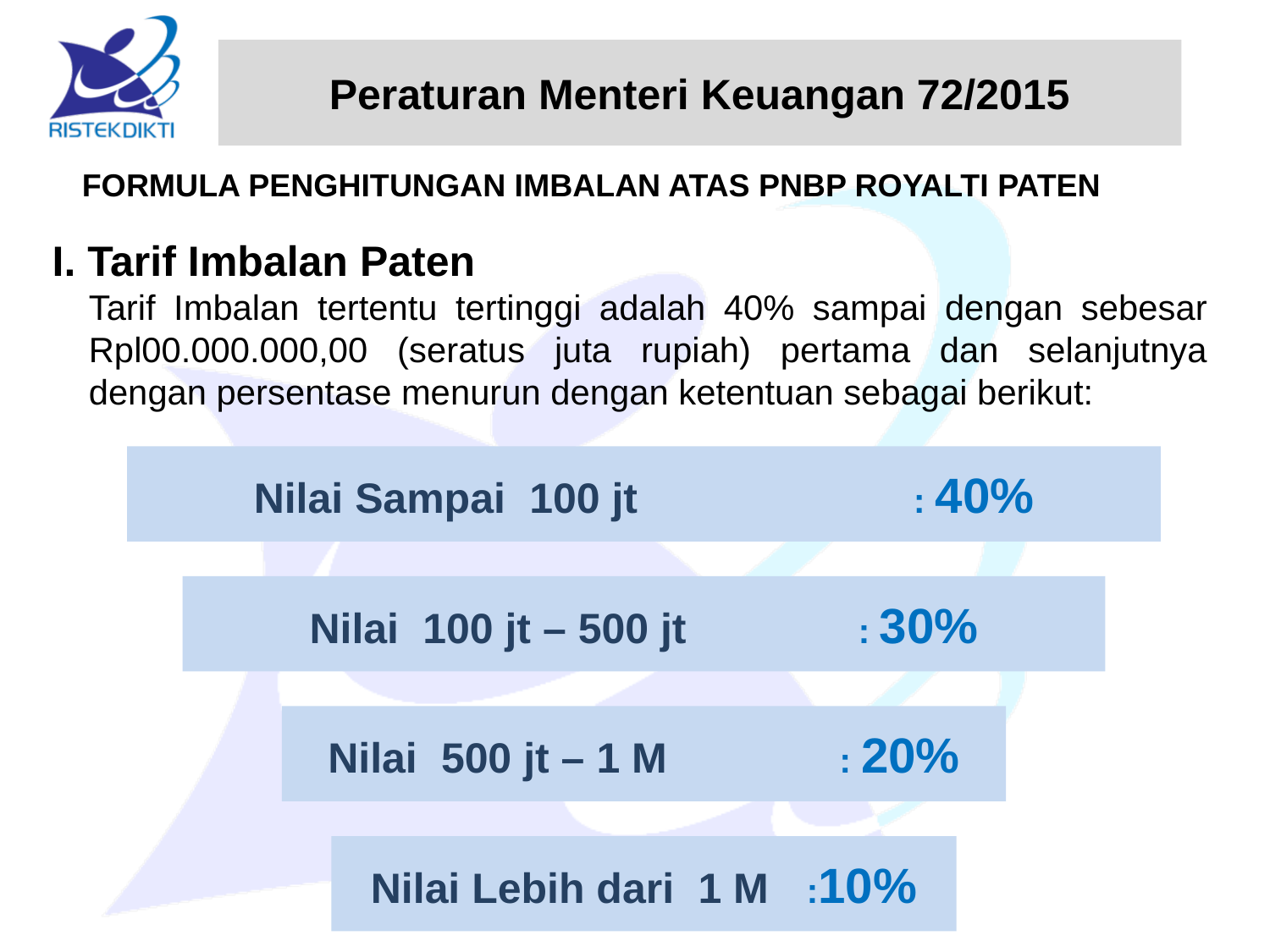

# Peraturan Menteri Keuangan 72/2015
FORMULA PENGHITUNGAN IMBALAN ATAS PNBP ROYALTI PATEN
I. Tarif Imbalan Paten
Tarif Imbalan tertentu tertinggi adalah 40% sampai dengan sebesar Rpl00.000.000,00 (seratus juta rupiah) pertama dan selanjutnya dengan persentase menurun dengan ketentuan sebagai berikut:
Nilai Sampai  100 jt 	: 40%
Nilai  100 jt – 500 jt 	: 30%
Nilai  500 jt – 1 M	: 20%
Nilai Lebih dari  1 M 	:10%